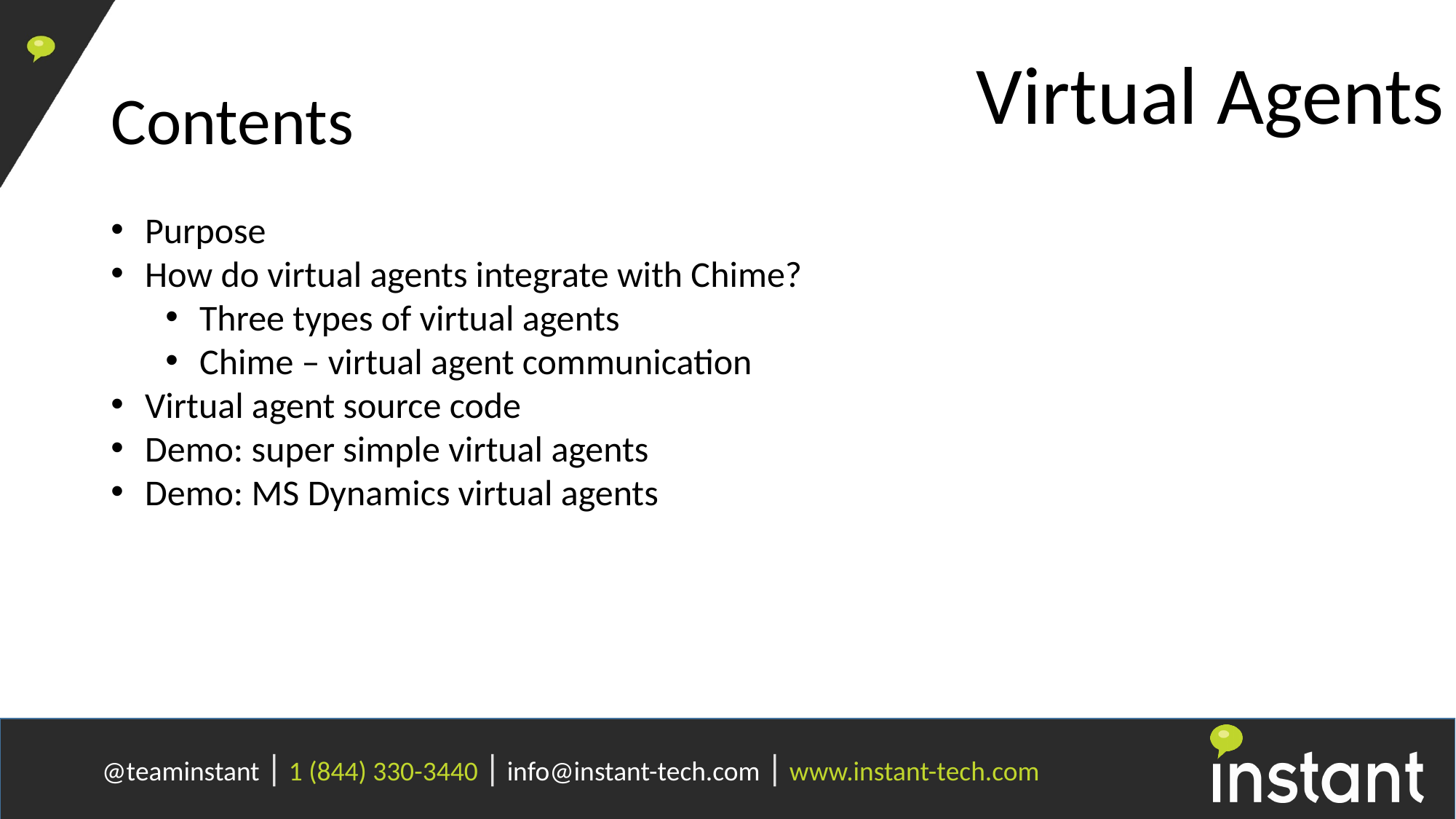

Virtual Agents
# Contents
Purpose
How do virtual agents integrate with Chime?
Three types of virtual agents
Chime – virtual agent communication
Virtual agent source code
Demo: super simple virtual agents
Demo: MS Dynamics virtual agents